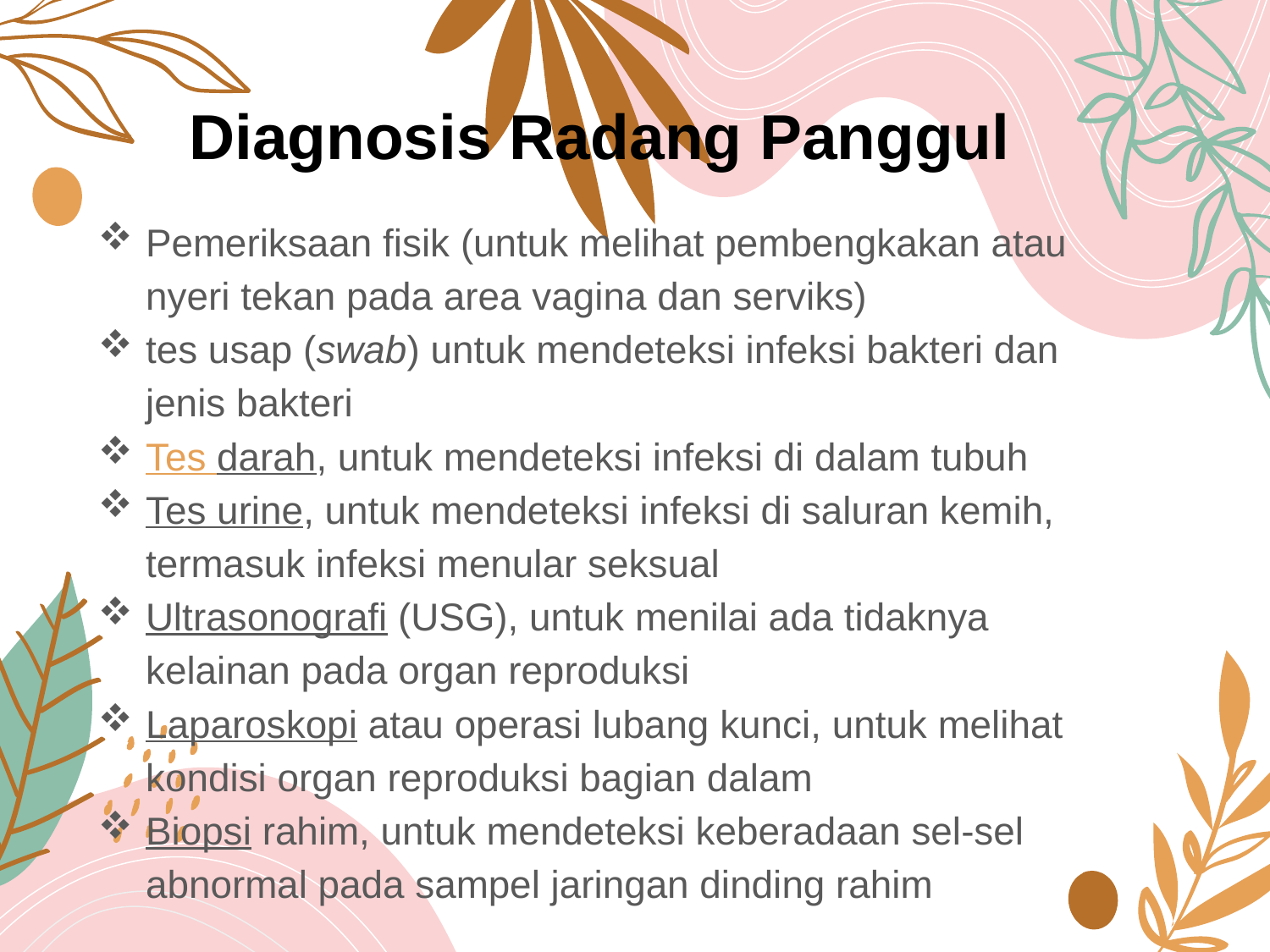

# Diagnosis Radang Panggul
Pemeriksaan fisik (untuk melihat pembengkakan atau nyeri tekan pada area vagina dan serviks)
tes usap (swab) untuk mendeteksi infeksi bakteri dan jenis bakteri
Tes darah, untuk mendeteksi infeksi di dalam tubuh
Tes urine, untuk mendeteksi infeksi di saluran kemih, termasuk infeksi menular seksual
Ultrasonografi (USG), untuk menilai ada tidaknya kelainan pada organ reproduksi
Laparoskopi atau operasi lubang kunci, untuk melihat kondisi organ reproduksi bagian dalam
Biopsi rahim, untuk mendeteksi keberadaan sel-sel abnormal pada sampel jaringan dinding rahim